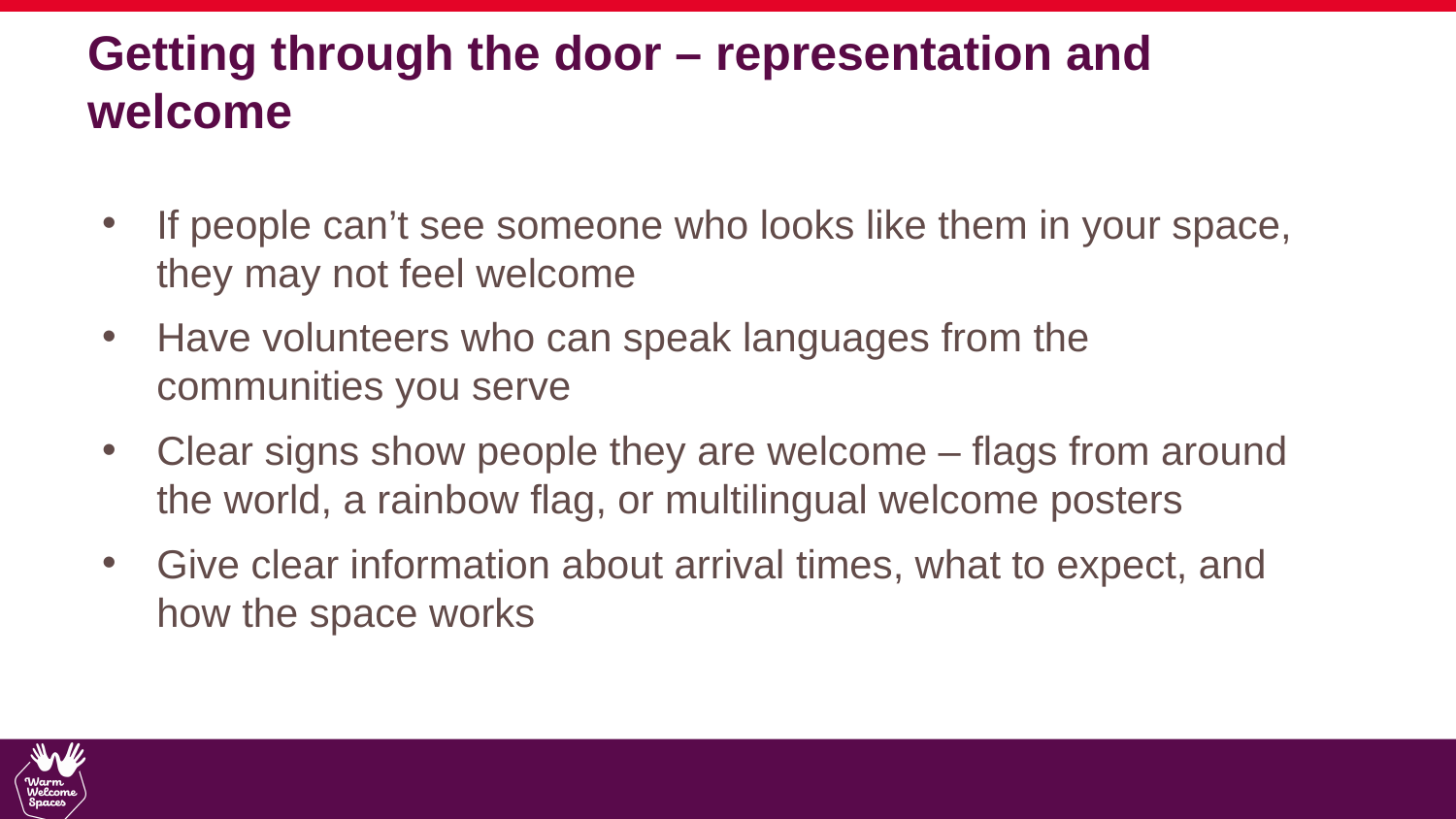

Getting through the door – representation and welcome
If people can’t see someone who looks like them in your space, they may not feel welcome
Have volunteers who can speak languages from the communities you serve
Clear signs show people they are welcome – flags from around the world, a rainbow flag, or multilingual welcome posters
Give clear information about arrival times, what to expect, and how the space works